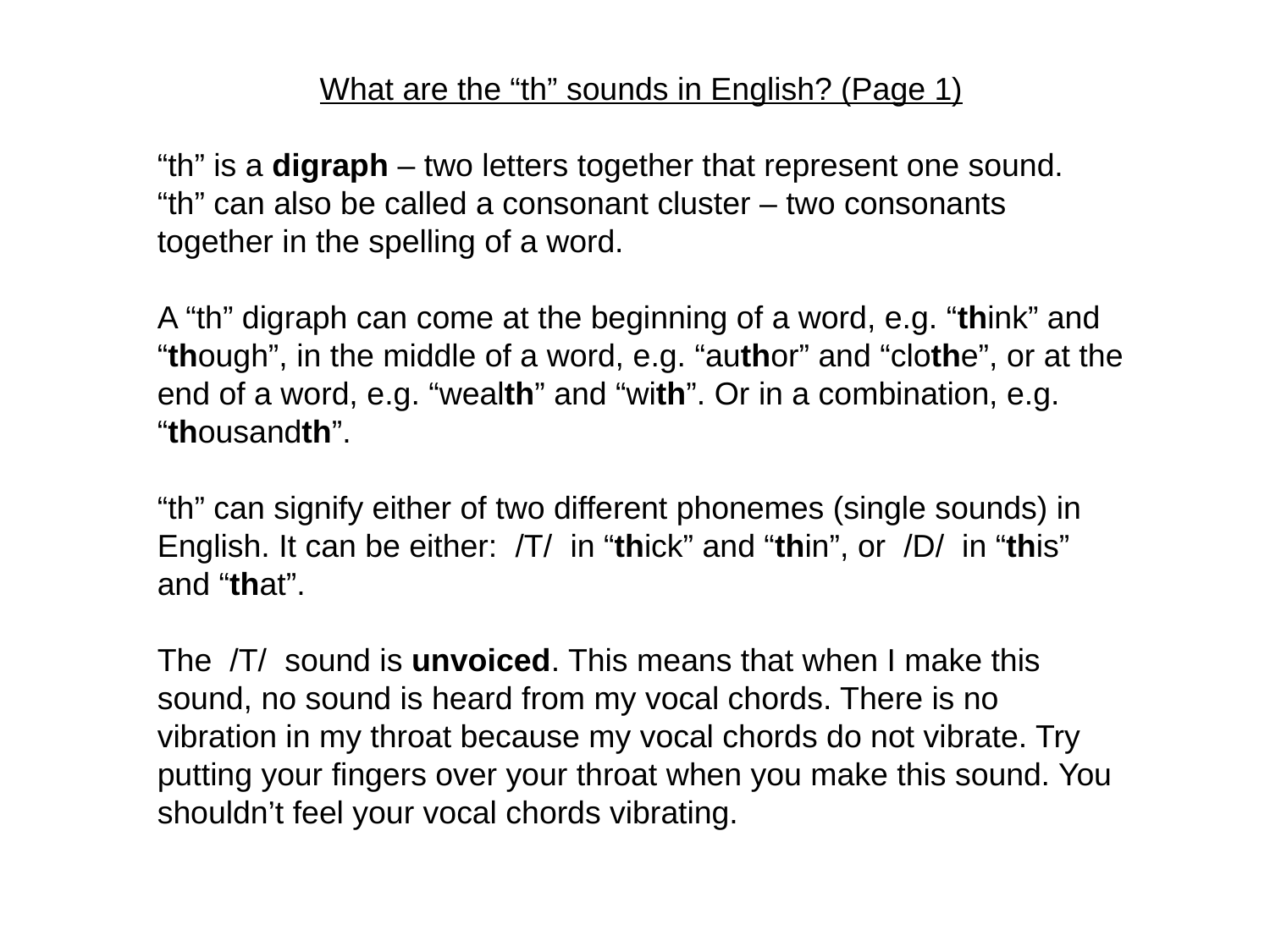

What are the “th” sounds in English? (Page 1)

“th” is a digraph – two letters together that represent one sound.
“th” can also be called a consonant cluster – two consonants together in the spelling of a word.

A “th” digraph can come at the beginning of a word, e.g. “think” and “though”, in the middle of a word, e.g. “author” and “clothe”, or at the end of a word, e.g. “wealth” and “with”. Or in a combination, e.g. “thousandth”.

“th” can signify either of two different phonemes (single sounds) in English. It can be either:  /T/  in “thick” and “thin”, or  /D/  in “this” and “that”.

The  /T/  sound is unvoiced. This means that when I make this sound, no sound is heard from my vocal chords. There is no vibration in my throat because my vocal chords do not vibrate. Try putting your fingers over your throat when you make this sound. You shouldn’t feel your vocal chords vibrating.